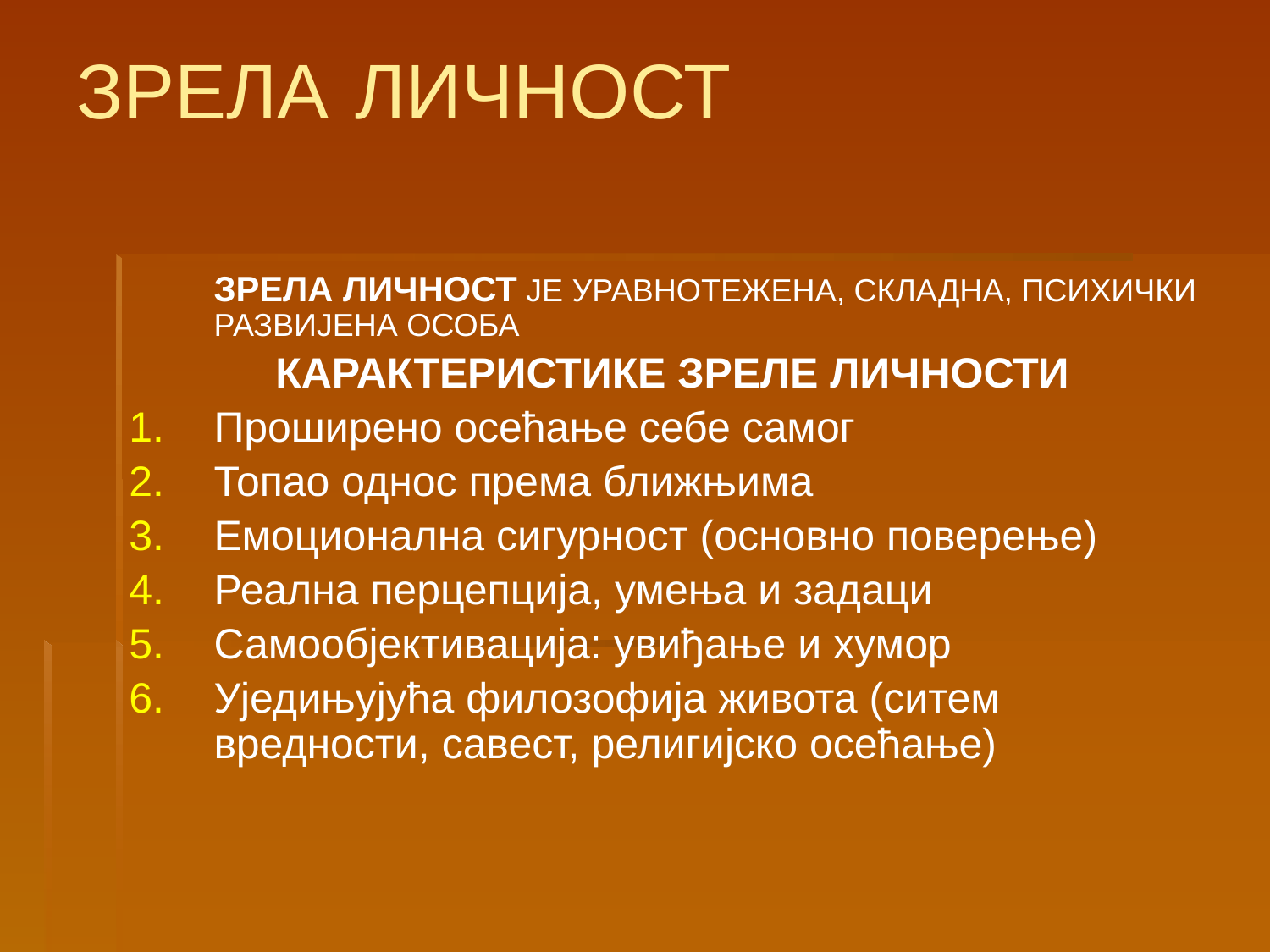

# ЗРЕЛА ЛИЧНОСТ
	ЗРЕЛА ЛИЧНОСТ ЈЕ УРАВНОТЕЖЕНА, СКЛАДНА, ПСИХИЧКИ РАЗВИЈЕНА ОСОБА
КАРАКТЕРИСТИКЕ ЗРЕЛЕ ЛИЧНОСТИ
Проширено осећање себе самог
Топао однос према ближњима
Емоционална сигурност (основно поверење)
Реална перцепција, умења и задаци
Самообјективација: увиђање и хумор
Уједињујућа филозофија живота (ситем вредности, савест, религијско осећање)